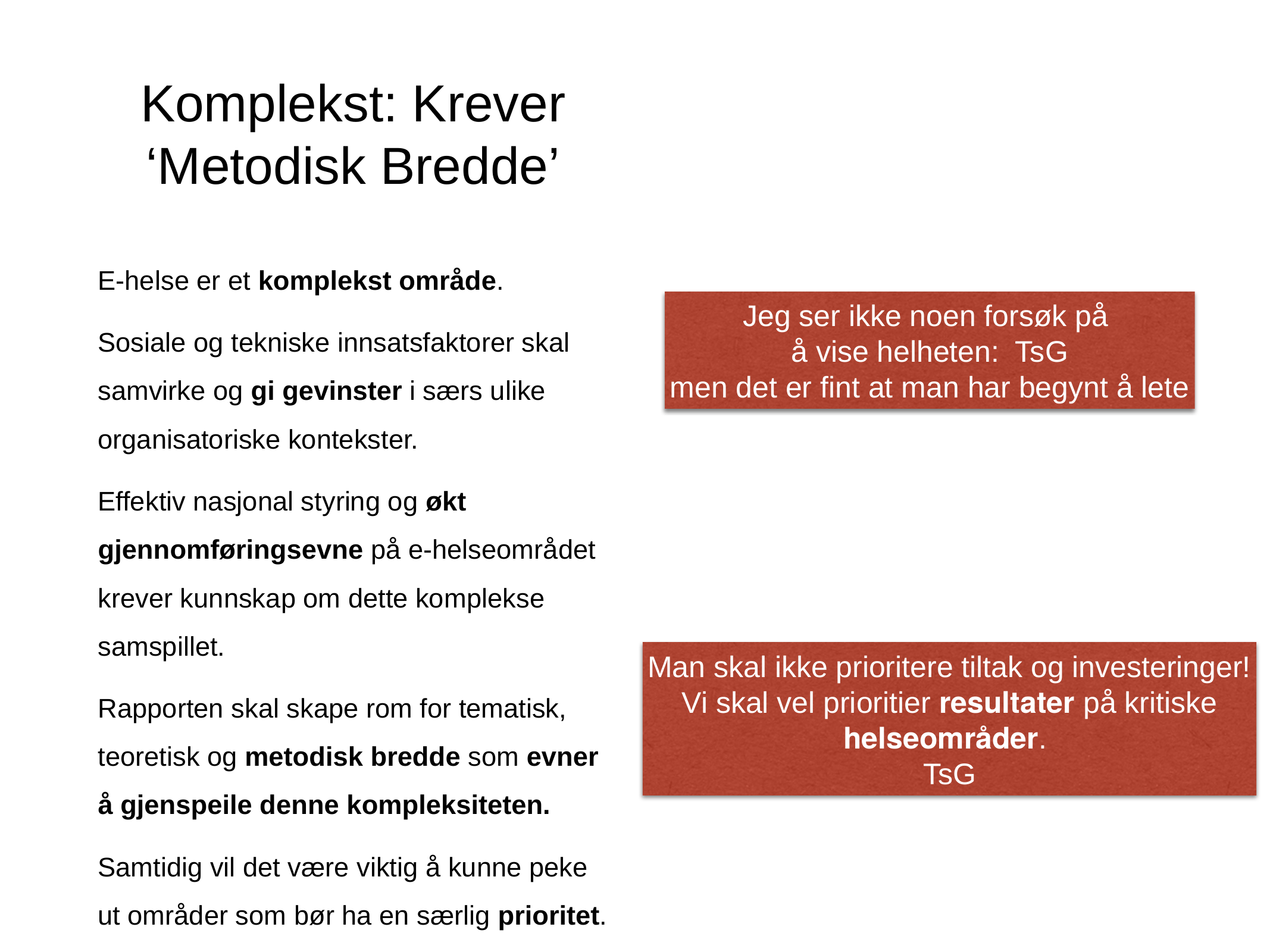

# Komplekst: Krever ‘Metodisk Bredde’
E-helse er et komplekst område.
Sosiale og tekniske innsatsfaktorer skal samvirke og gi gevinster i særs ulike organisatoriske kontekster.
Effektiv nasjonal styring og økt gjennomføringsevne på e-helseområdet krever kunnskap om dette komplekse samspillet.
Rapporten skal skape rom for tematisk, teoretisk og metodisk bredde som evner å gjenspeile denne kompleksiteten.
Samtidig vil det være viktig å kunne peke ut områder som bør ha en særlig prioritet.
https://ehelse.no/Documents/Nasjonale%20utvalg/NUFA/NUFA%2026.-27.april%202017_pdf.pdf
Vedlegg 5
Jeg ser ikke noen forsøk på
å vise helheten:  TsG
men det er fint at man har begynt å lete
Man skal ikke prioritere tiltak og investeringer!
Vi skal vel prioritier resultater på kritiske
helseområder.
TsG